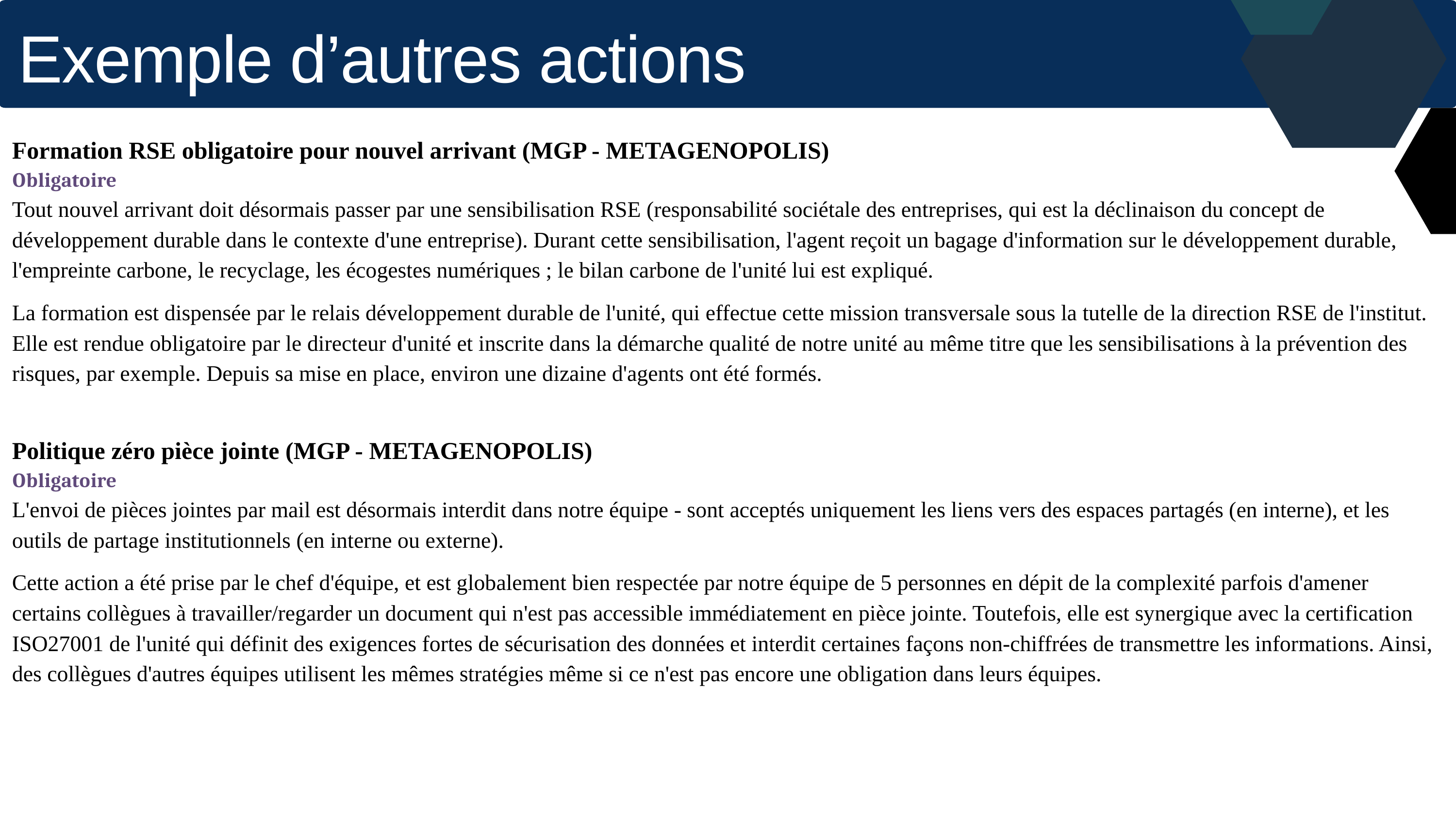

Exemple d’autres actions

Formation RSE obligatoire pour nouvel arrivant (MGP - METAGENOPOLIS)
Obligatoire
Tout nouvel arrivant doit désormais passer par une sensibilisation RSE (responsabilité sociétale des entreprises, qui est la déclinaison du concept de développement durable dans le contexte d'une entreprise). Durant cette sensibilisation, l'agent reçoit un bagage d'information sur le développement durable, l'empreinte carbone, le recyclage, les écogestes numériques ; le bilan carbone de l'unité lui est expliqué.
La formation est dispensée par le relais développement durable de l'unité, qui effectue cette mission transversale sous la tutelle de la direction RSE de l'institut. Elle est rendue obligatoire par le directeur d'unité et inscrite dans la démarche qualité de notre unité au même titre que les sensibilisations à la prévention des risques, par exemple. Depuis sa mise en place, environ une dizaine d'agents ont été formés.
Politique zéro pièce jointe (MGP - METAGENOPOLIS)
Obligatoire
L'envoi de pièces jointes par mail est désormais interdit dans notre équipe - sont acceptés uniquement les liens vers des espaces partagés (en interne), et les outils de partage institutionnels (en interne ou externe).
Cette action a été prise par le chef d'équipe, et est globalement bien respectée par notre équipe de 5 personnes en dépit de la complexité parfois d'amener certains collègues à travailler/regarder un document qui n'est pas accessible immédiatement en pièce jointe. Toutefois, elle est synergique avec la certification ISO27001 de l'unité qui définit des exigences fortes de sécurisation des données et interdit certaines façons non-chiffrées de transmettre les informations. Ainsi, des collègues d'autres équipes utilisent les mêmes stratégies même si ce n'est pas encore une obligation dans leurs équipes.